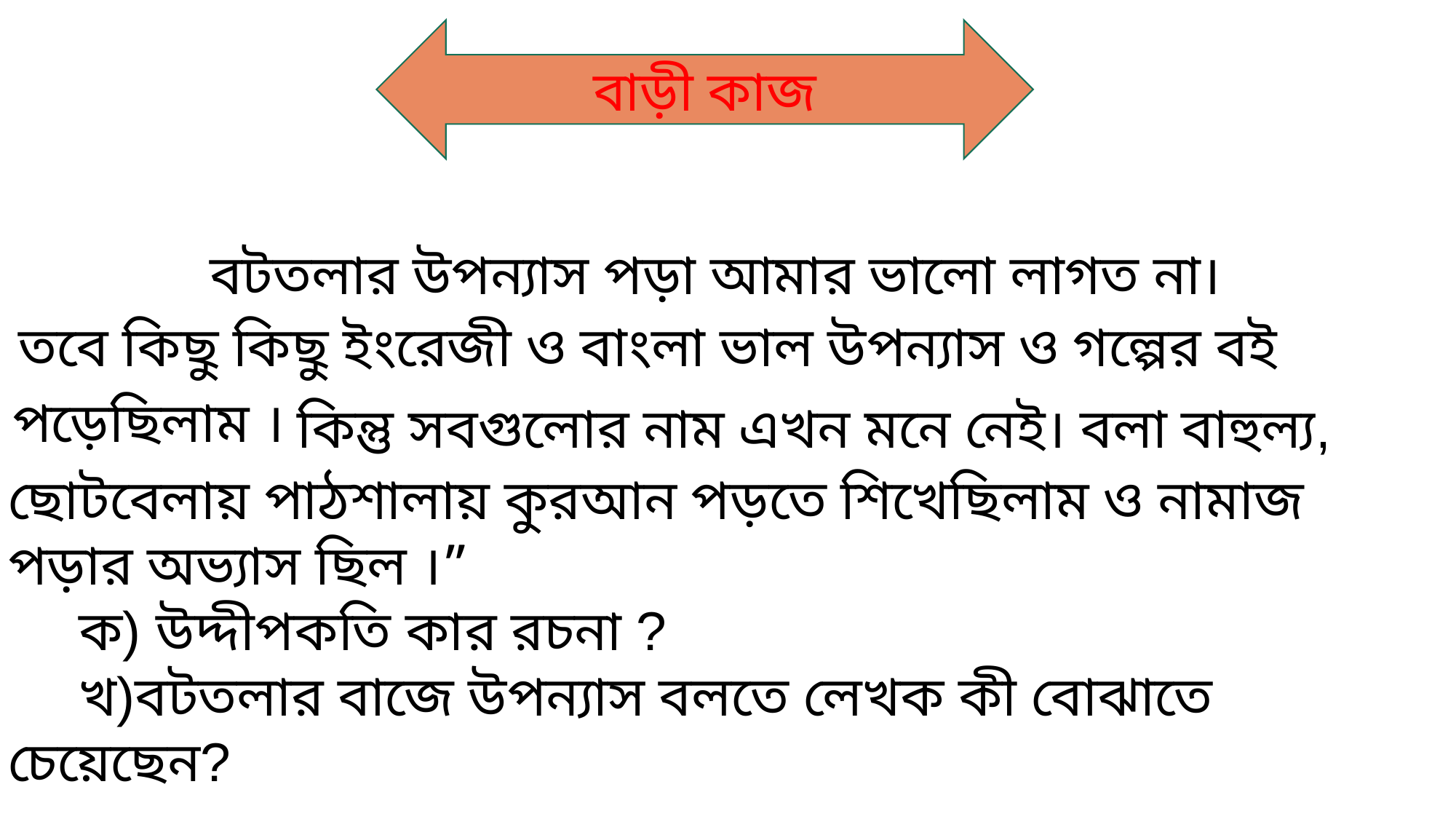

বাড়ী কাজ
বটতলার উপন্যাস পড়া আমার ভালো লাগত না।
 তবে কিছু কিছু ইংরেজী ও বাংলা ভাল উপন্যাস ও গল্পের বই
পড়েছিলাম ।
কিন্তু সবগুলোর নাম এখন মনে নেই। বলা বাহুল্য,
ছোটবেলায় পাঠশালায় কুরআন পড়তে শিখেছিলাম ও নামাজ পড়ার অভ্যাস ছিল ।”
     ক) উদ্দীপকতি কার রচনা ?
     খ)বটতলার বাজে উপন্যাস বলতে লেখক কী বোঝাতে     	চেয়েছেন?